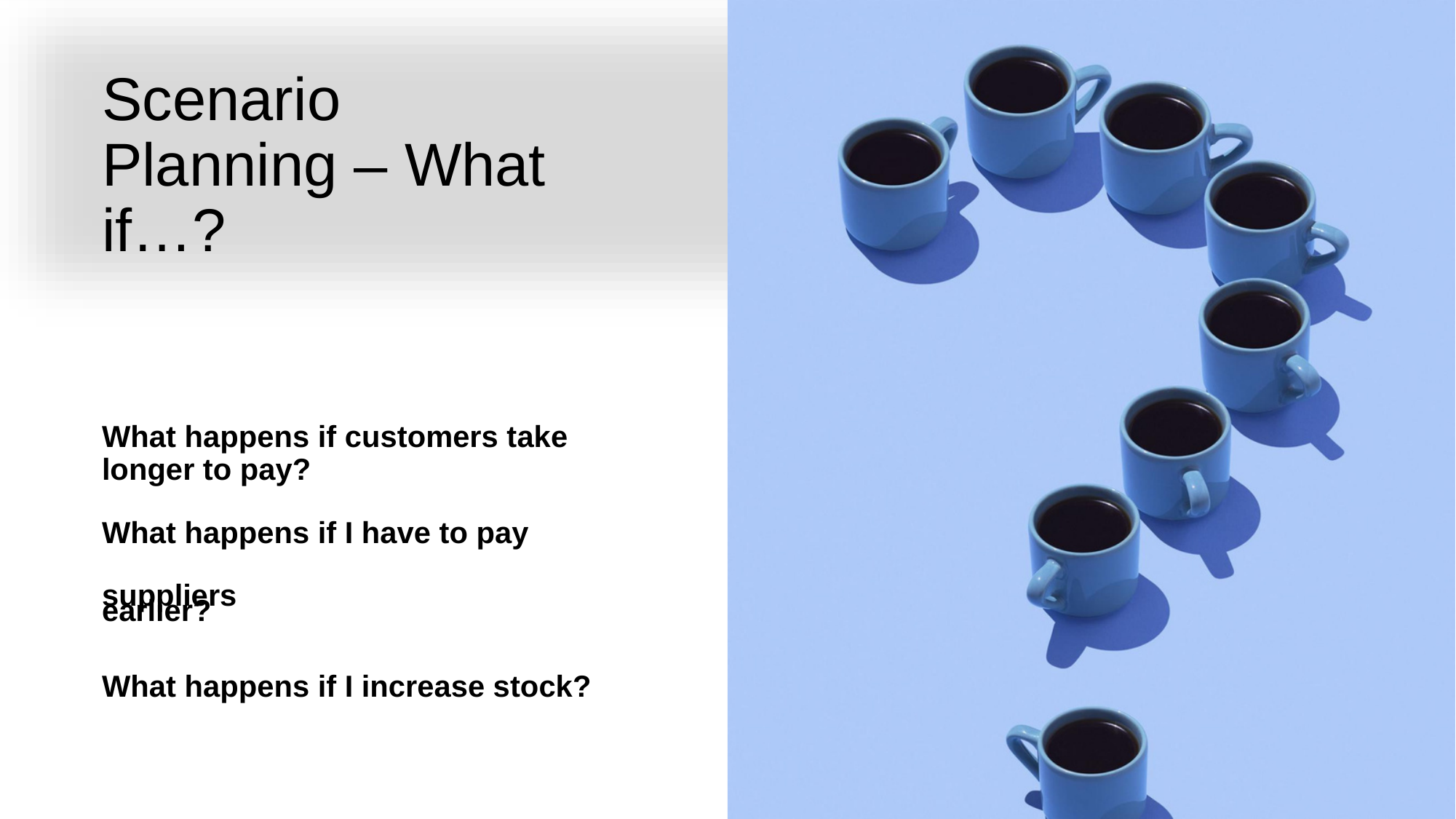

Scenario Planning – What if…?
What happens if customers take longer to pay?
What happens if I have to pay suppliers
earlier?
What happens if I increase stock?